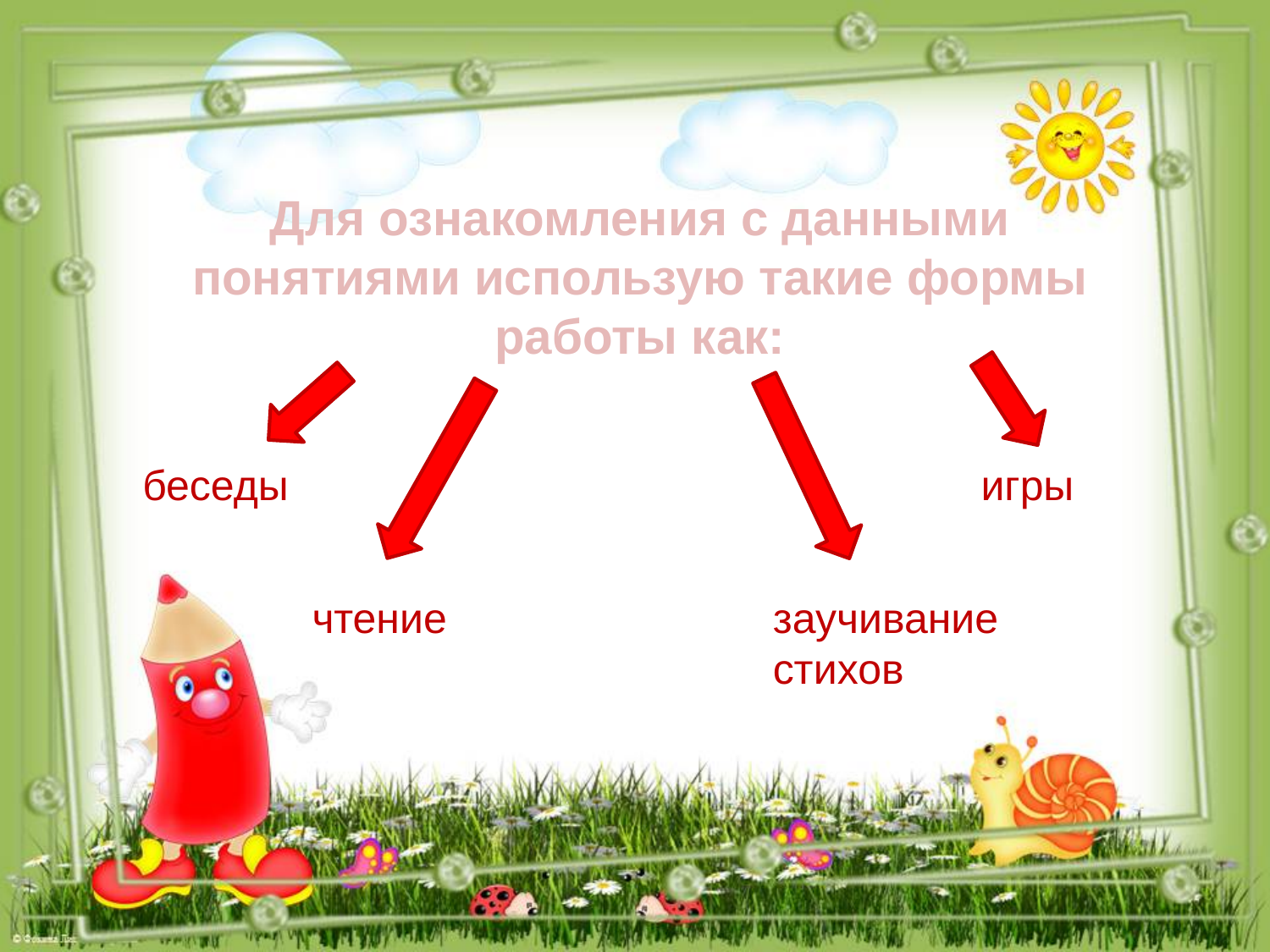

Для ознакомления с данными понятиями использую такие формы работы как:

беседы
игры
чтение
заучивание стихов